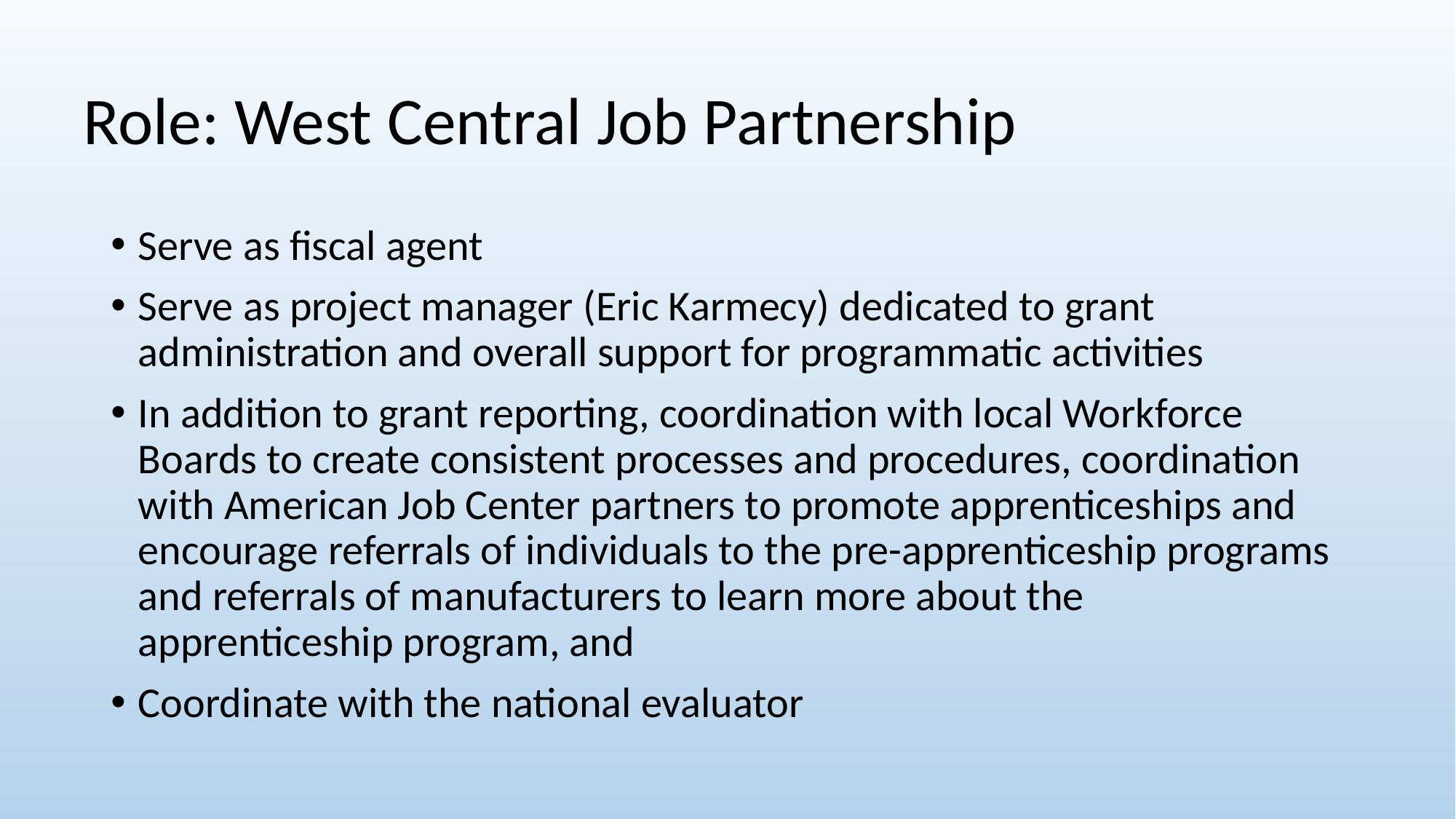

# Role: West Central Job Partnership
Serve as fiscal agent
Serve as project manager (Eric Karmecy) dedicated to grant administration and overall support for programmatic activities
In addition to grant reporting, coordination with local Workforce Boards to create consistent processes and procedures, coordination with American Job Center partners to promote apprenticeships and encourage referrals of individuals to the pre-apprenticeship programs and referrals of manufacturers to learn more about the apprenticeship program, and
Coordinate with the national evaluator